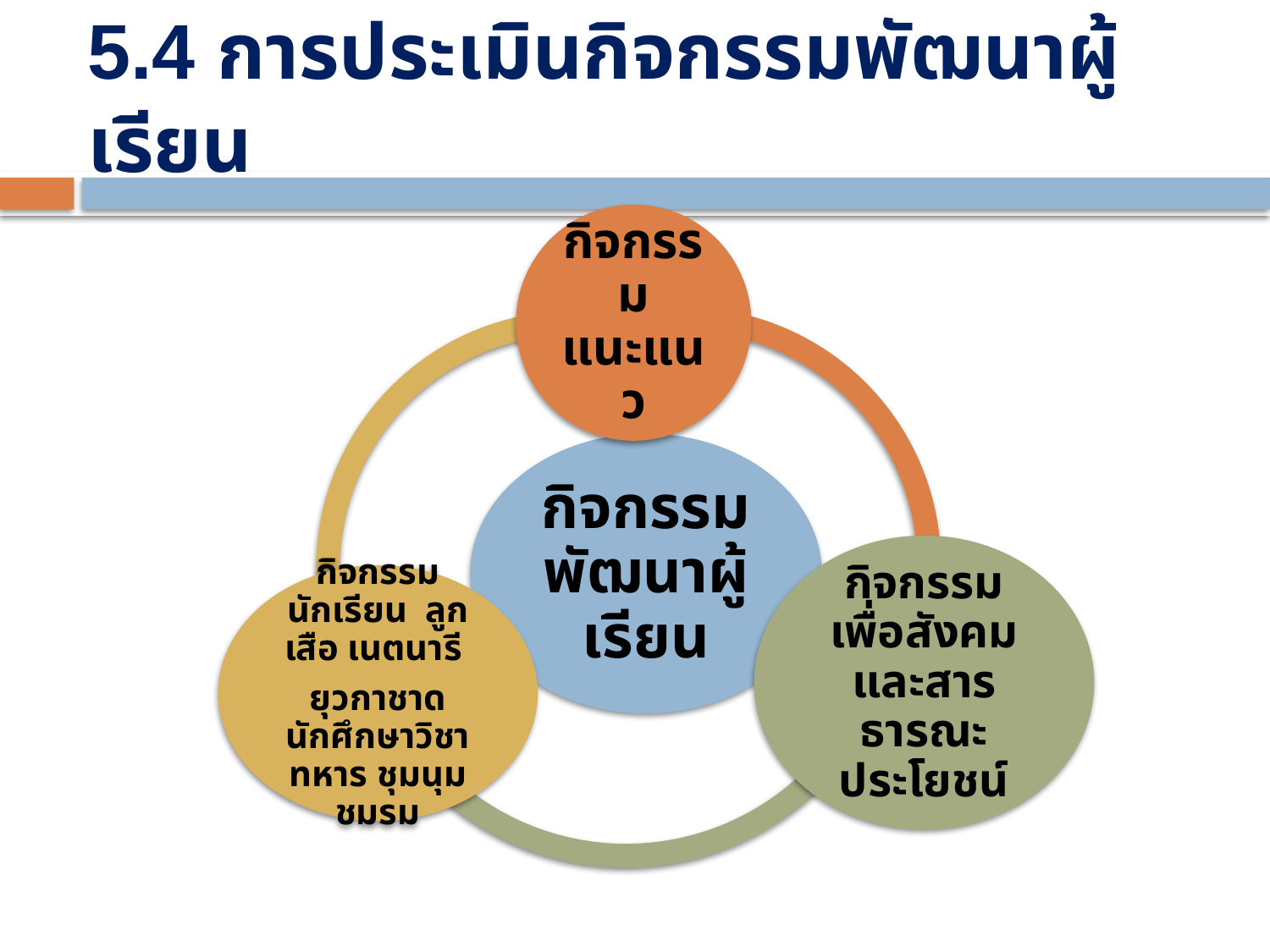

# 5.4 การประเมินกิจกรรมพัฒนาผู้เรียน
กิจกรรมพัฒนาผู้เรียน
กิจกรรมแนะแนว
กิจกรรมเพื่อสังคมและสารธารณะประโยชน์
กิจกรรมนักเรียน  ลูกเสือ เนตนารี
ยุวกาชาด นักศึกษาวิชาทหาร ชุมนุม ชมรม